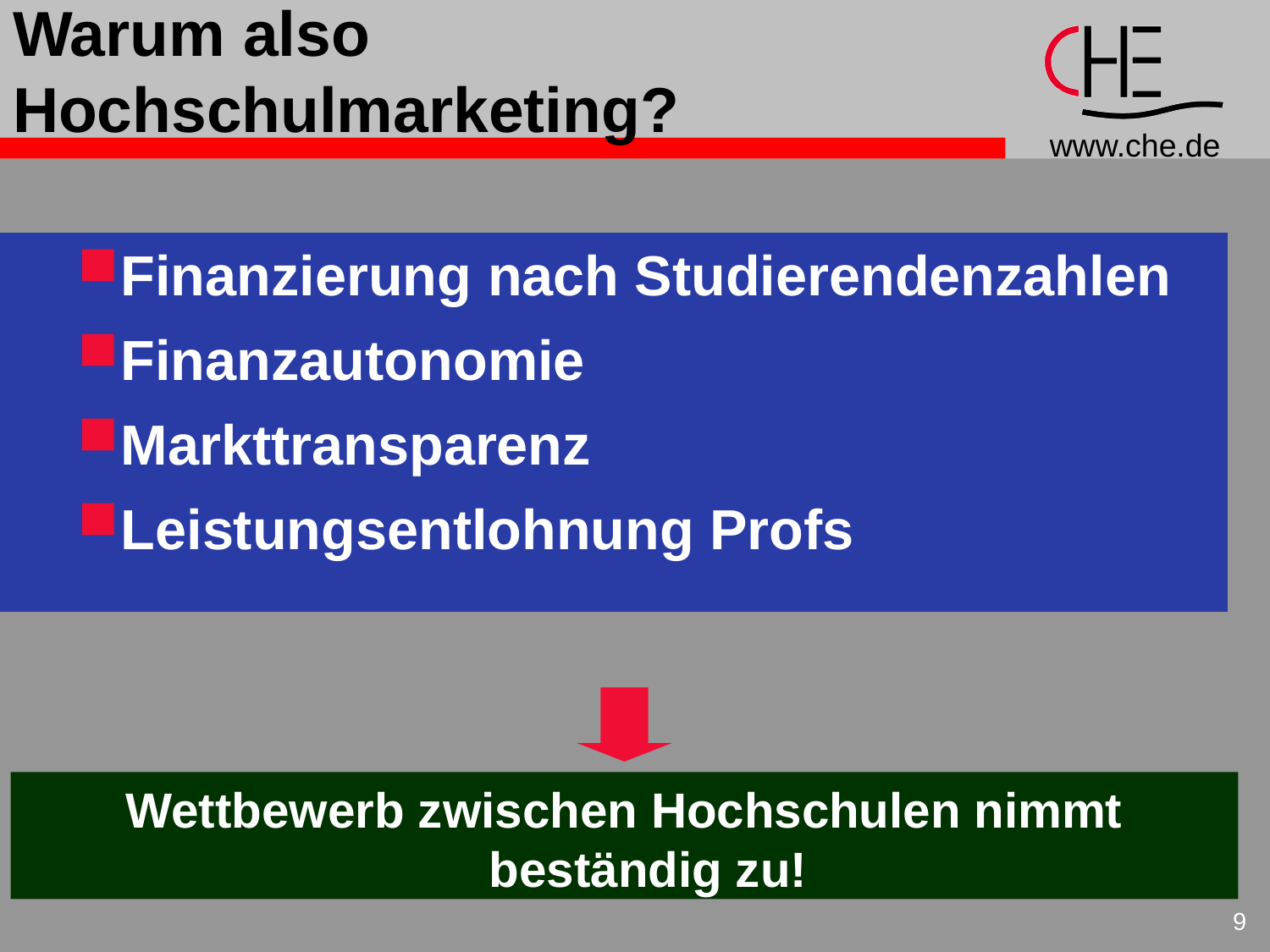

# Warum also Hochschulmarketing?
Finanzierung nach Studierendenzahlen
Finanzautonomie
Markttransparenz
Leistungsentlohnung Profs

Wettbewerb zwischen Hochschulen nimmt beständig zu!
9